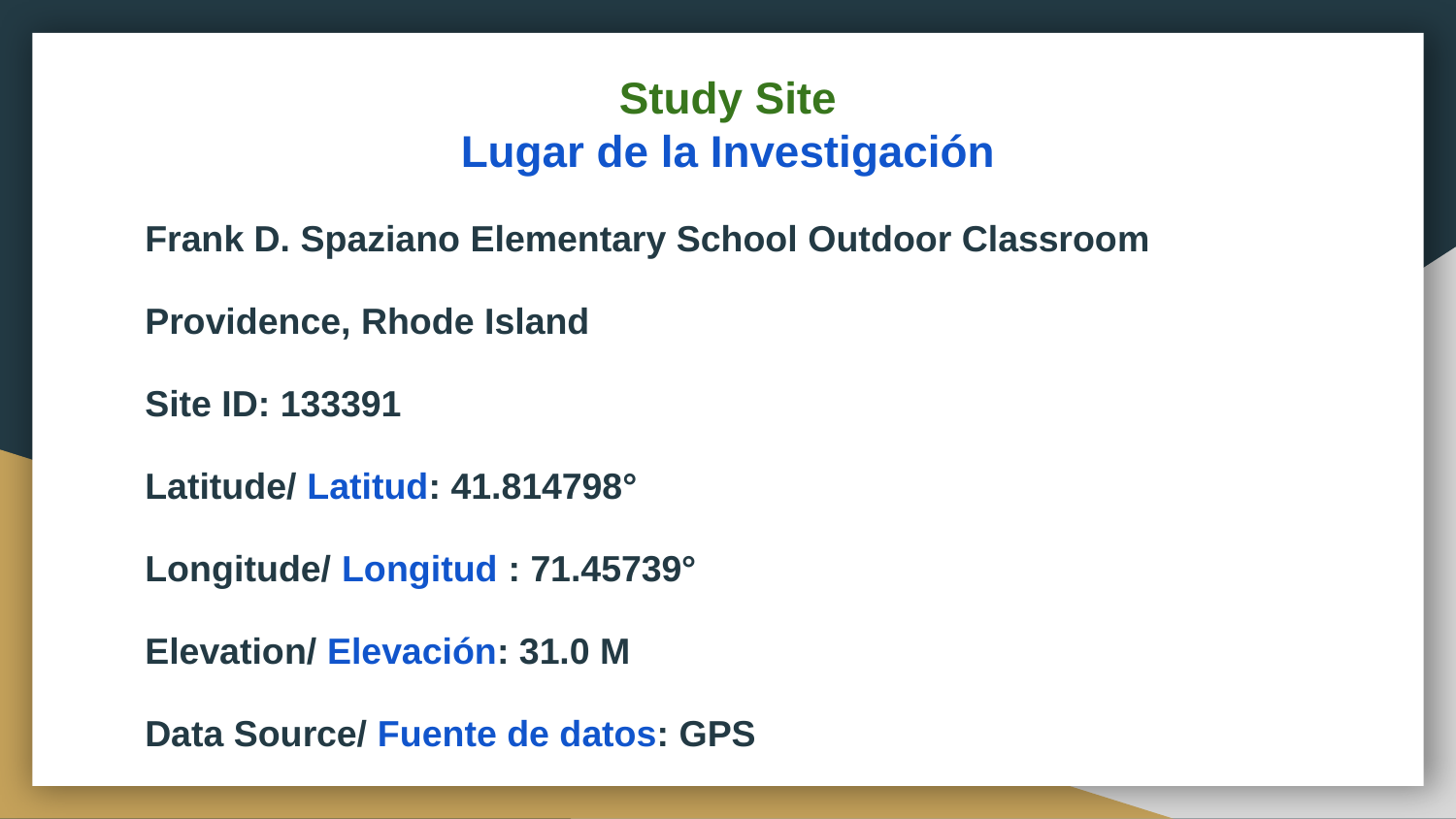

# Study Site
Lugar de la Investigación
Frank D. Spaziano Elementary School Outdoor Classroom
Providence, Rhode Island
Site ID: 133391
Latitude/ Latitud: 41.814798°
Longitude/ Longitud : 71.45739°
Elevation/ Elevación: 31.0 M
Data Source/ Fuente de datos: GPS